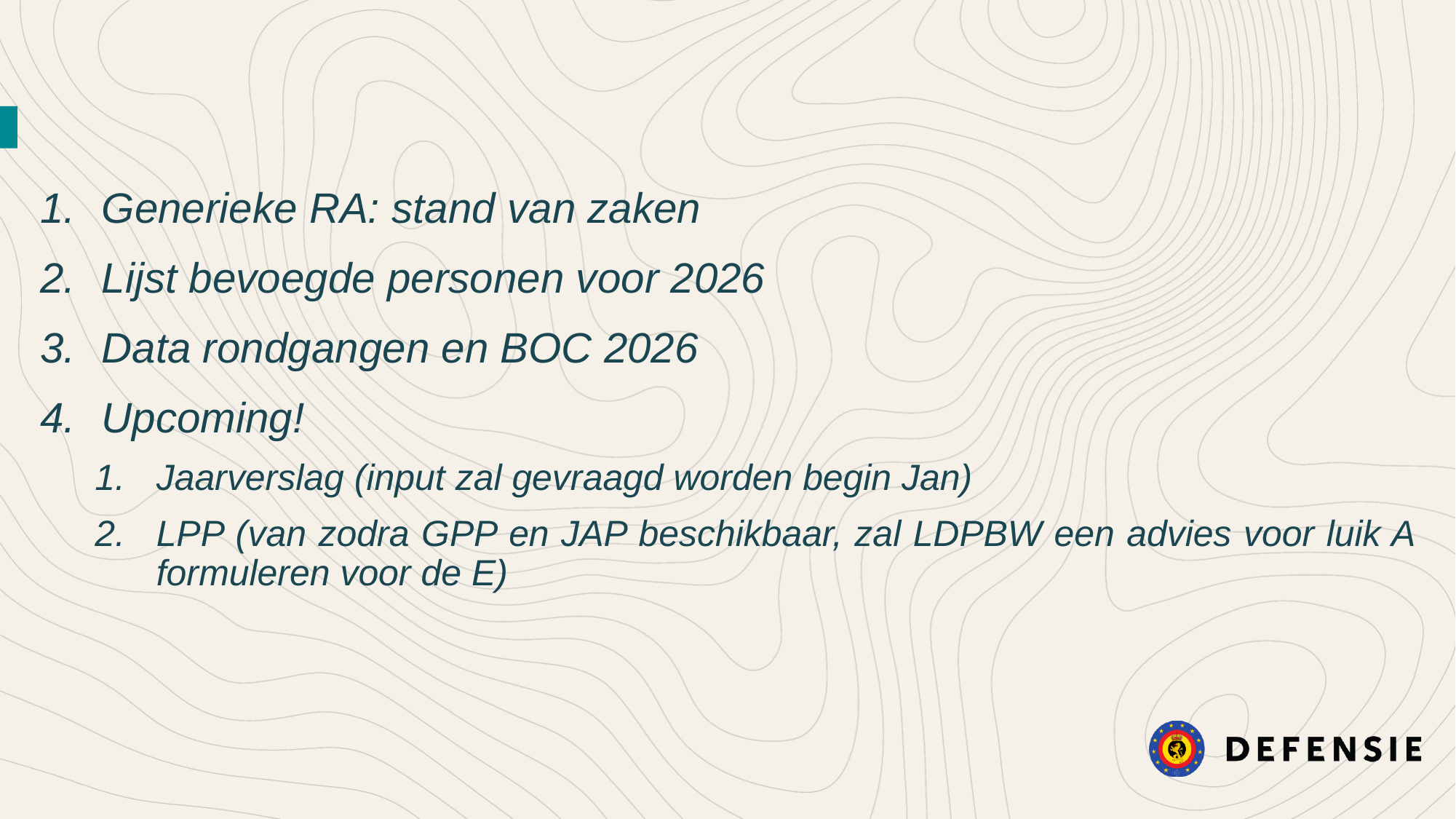

#
Generieke RA: stand van zaken
Lijst bevoegde personen voor 2026
Data rondgangen en BOC 2026
Upcoming!
Jaarverslag (input zal gevraagd worden begin Jan)
LPP (van zodra GPP en JAP beschikbaar, zal LDPBW een advies voor luik A formuleren voor de E)